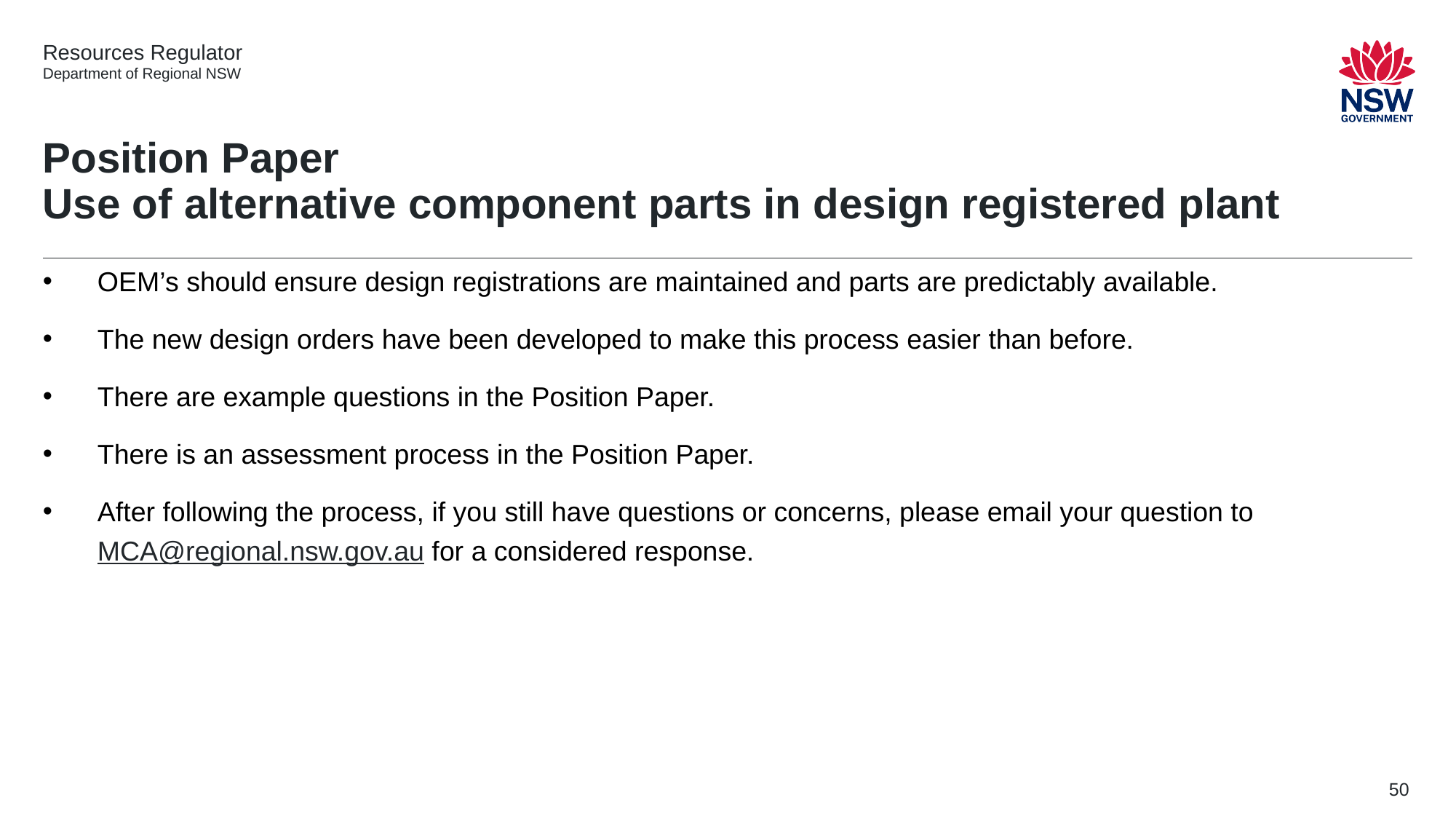

# Position Paper Use of alternative component parts in design registered plant
OEM’s should ensure design registrations are maintained and parts are predictably available.
The new design orders have been developed to make this process easier than before.
There are example questions in the Position Paper.
There is an assessment process in the Position Paper.
After following the process, if you still have questions or concerns, please email your question to MCA@regional.nsw.gov.au for a considered response.
50